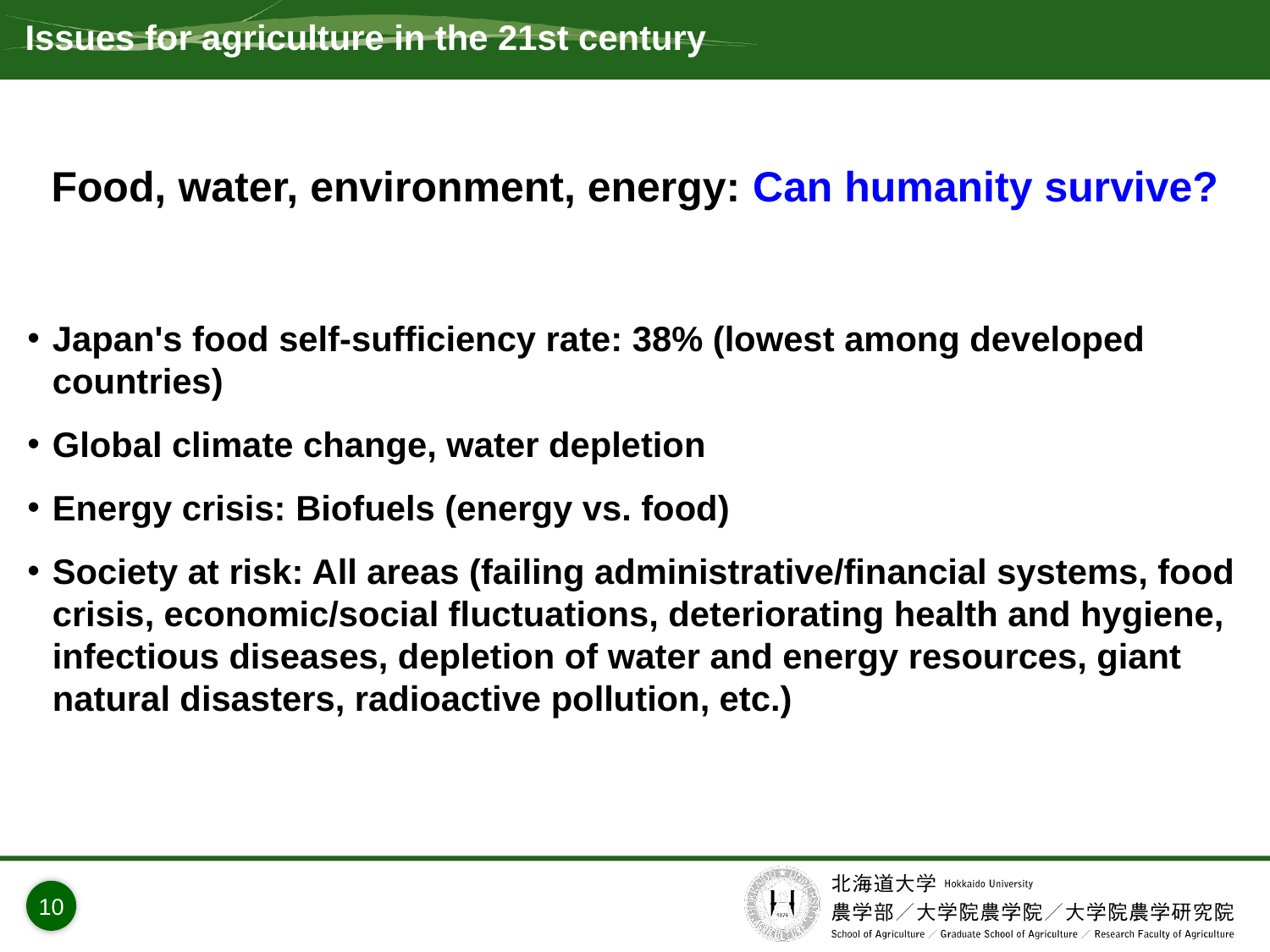

# Issues for agriculture in the 21st century
Food, water, environment, energy: Can humanity survive?
Japan's food self-sufficiency rate: 38% (lowest among developed countries)
Global climate change, water depletion
Energy crisis: Biofuels (energy vs. food)
Society at risk: All areas (failing administrative/financial systems, food crisis, economic/social fluctuations, deteriorating health and hygiene, infectious diseases, depletion of water and energy resources, giant natural disasters, radioactive pollution, etc.)